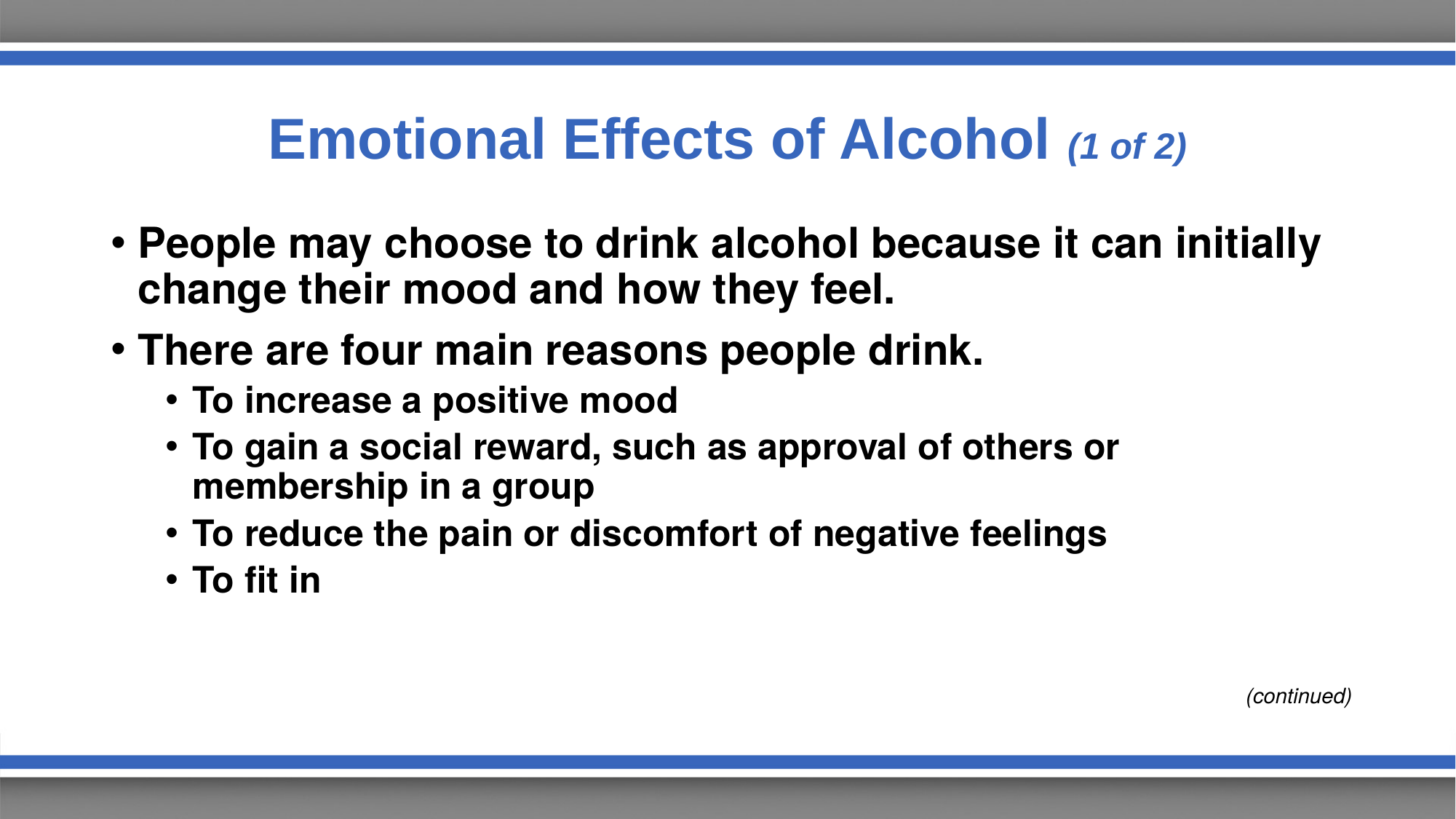

# Emotional Effects of Alcohol (1 of 2)
People may choose to drink alcohol because it can initially change their mood and how they feel.
There are four main reasons people drink.
To increase a positive mood
To gain a social reward, such as approval of others or membership in a group
To reduce the pain or discomfort of negative feelings
To fit in
(continued)